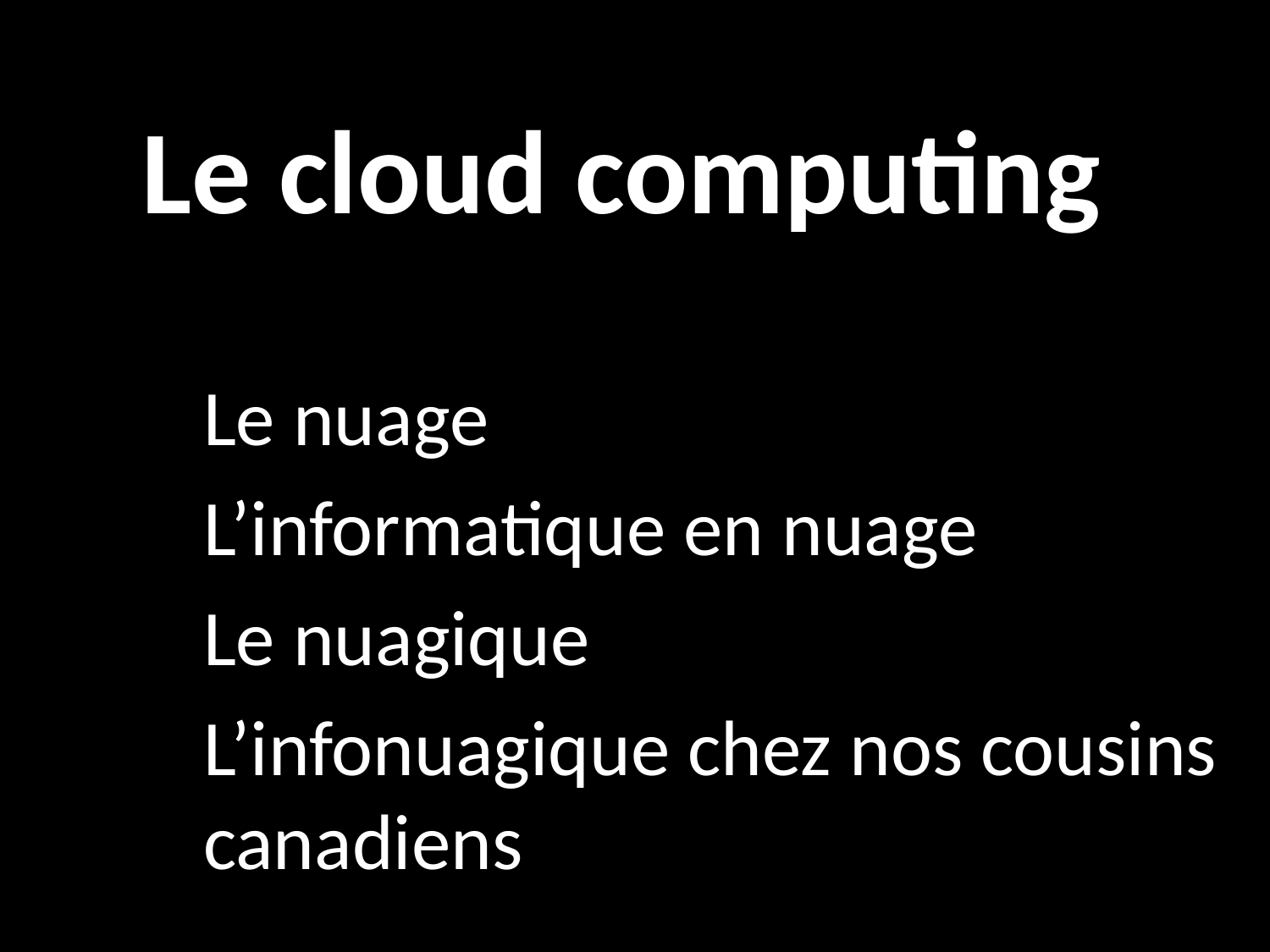

# Le cloud computing
Le nuage
L’informatique en nuage
Le nuagique
L’infonuagique chez nos cousins canadiens